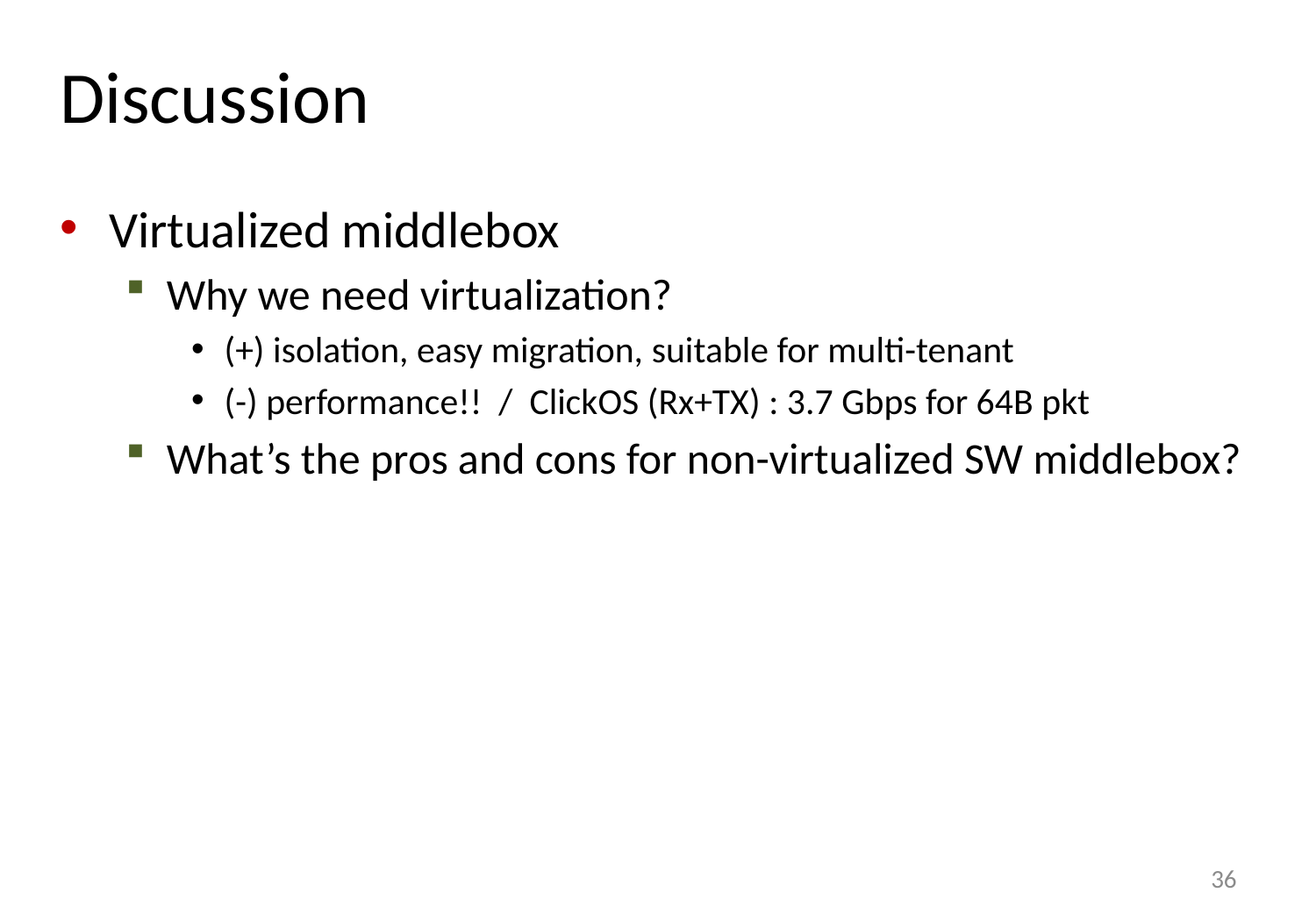

# Discussion
Virtualized middlebox
Why we need virtualization?
(+) isolation, easy migration, suitable for multi-tenant
(-) performance!!  /  ClickOS (Rx+TX) : 3.7 Gbps for 64B pkt
What’s the pros and cons for non-virtualized SW middlebox?

36